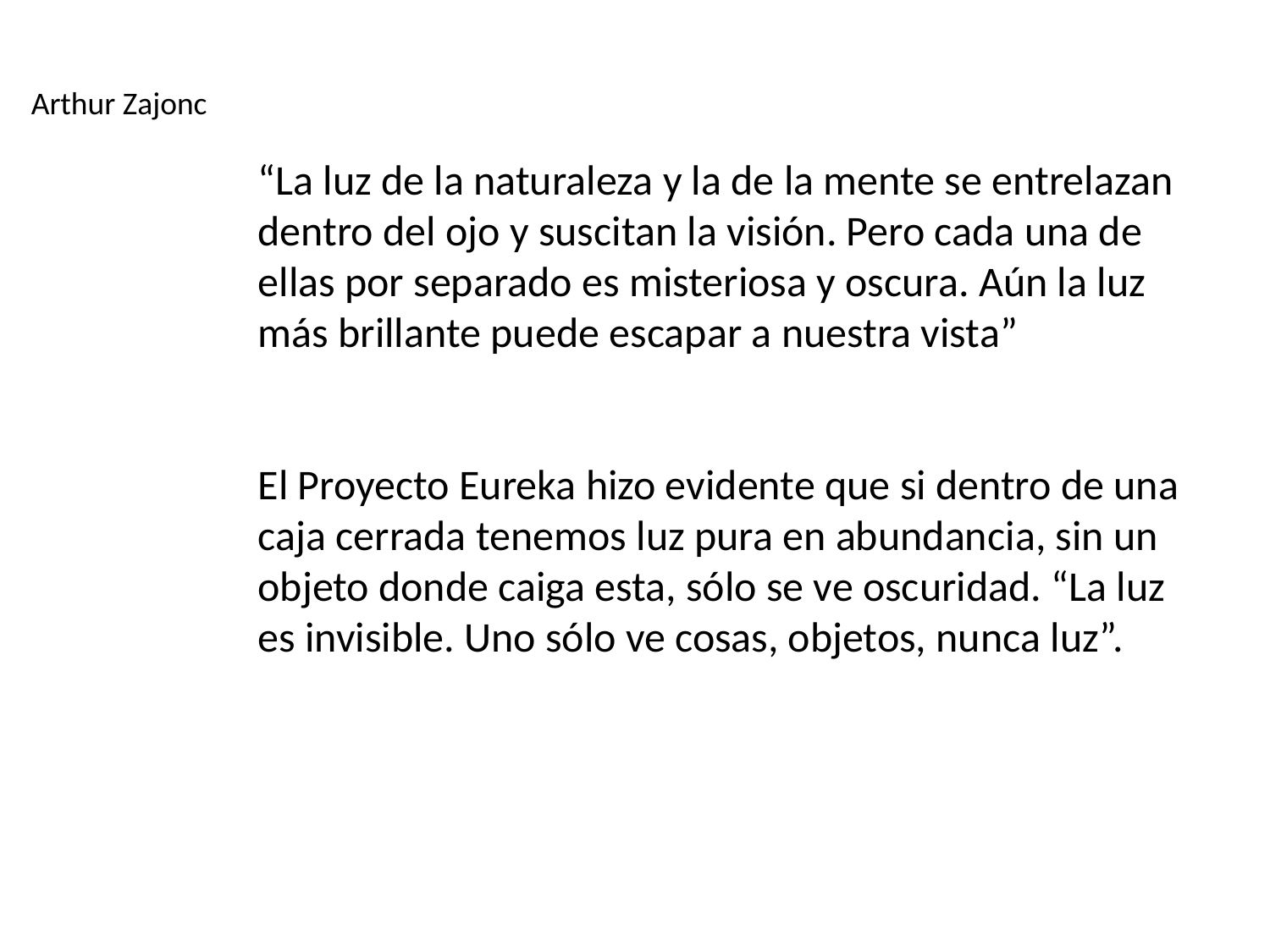

Arthur Zajonc
“La luz de la naturaleza y la de la mente se entrelazan dentro del ojo y suscitan la visión. Pero cada una de ellas por separado es misteriosa y oscura. Aún la luz más brillante puede escapar a nuestra vista”

El Proyecto Eureka hizo evidente que si dentro de una caja cerrada tenemos luz pura en abundancia, sin un objeto donde caiga esta, sólo se ve oscuridad. “La luz es invisible. Uno sólo ve cosas, objetos, nunca luz”.